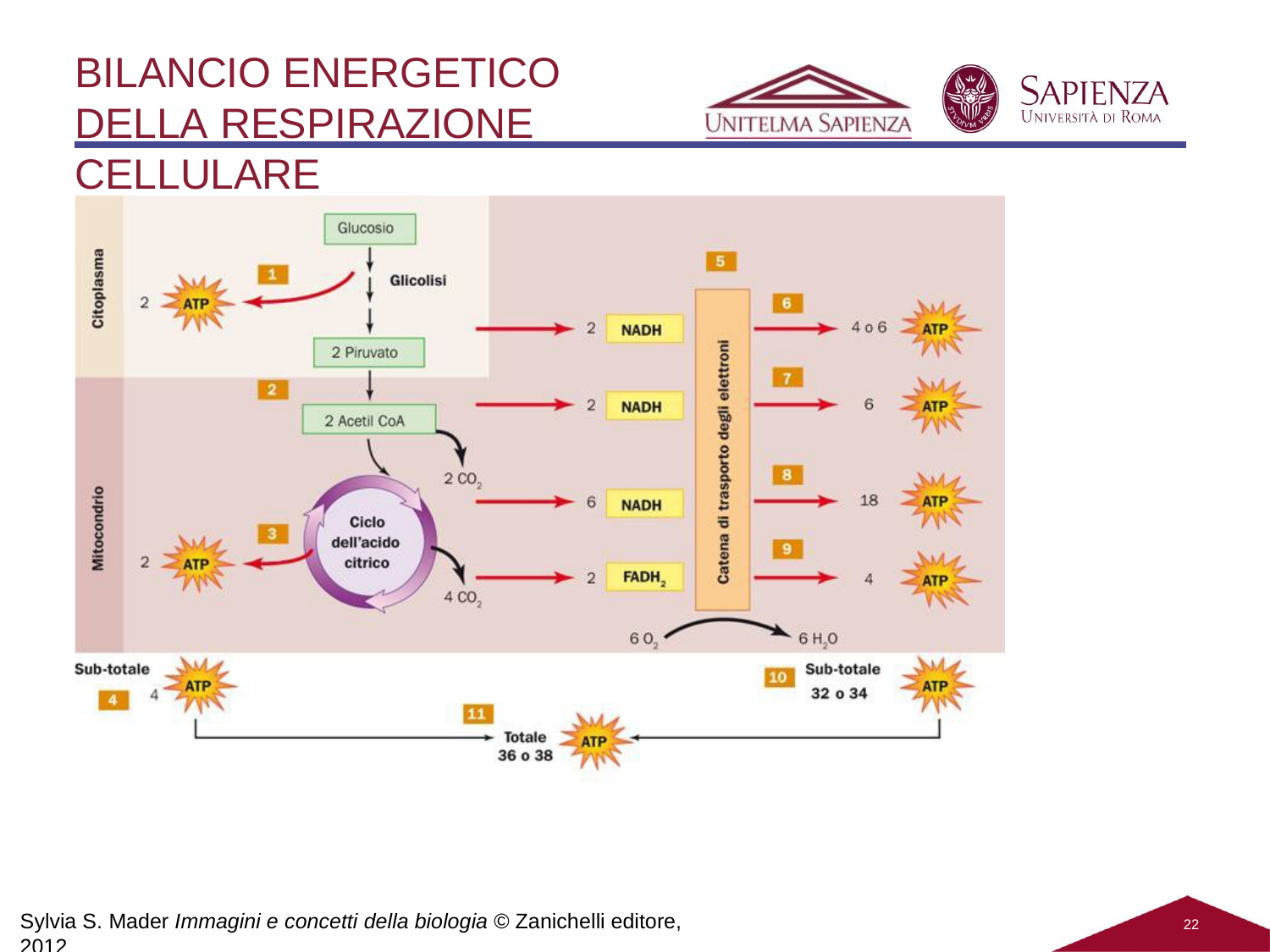

BILANCIO ENERGETICO
DELLA RESPIRAZIONE CELLULARE

Sylvia S. Mader Immagini e concetti della biologia © Zanichelli editore, 2012
22